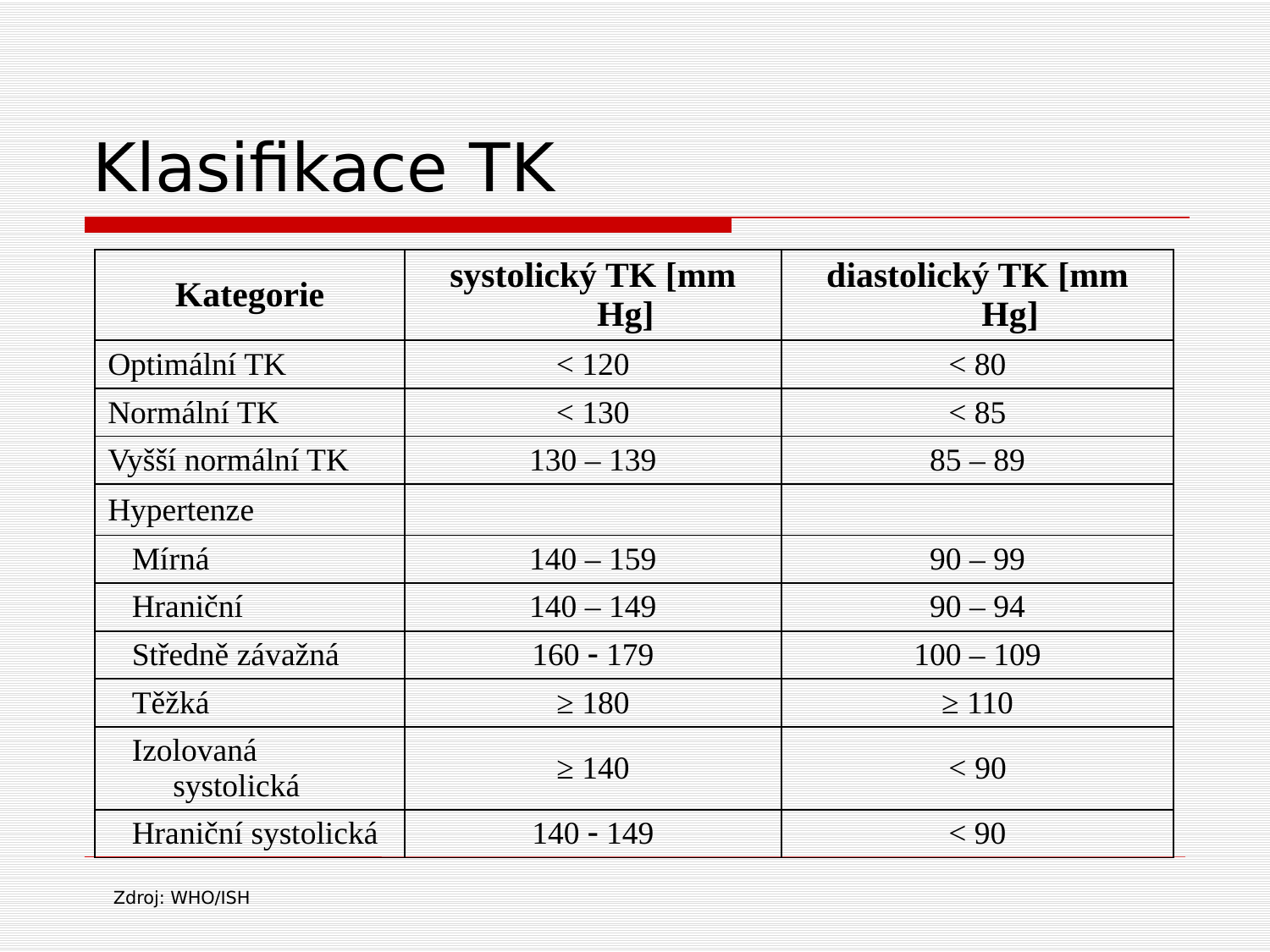

# Klasifikace TK
| Kategorie | systolický TK [mm Hg] | diastolický TK [mm Hg] |
| --- | --- | --- |
| Optimální TK | < 120 | < 80 |
| Normální TK | < 130 | < 85 |
| Vyšší normální TK | 130 – 139 | 85 – 89 |
| Hypertenze |  |  |
| Mírná | 140 – 159 | 90 – 99 |
| Hraniční | 140 – 149 | 90 – 94 |
| Středně závažná | 160 − 179 | 100 – 109 |
| Těžká | ≥ 180 | ≥ 110 |
| Izolovaná systolická | ≥ 140 | < 90 |
| Hraniční systolická | 140 − 149 | < 90 |
Zdroj: WHO/ISH